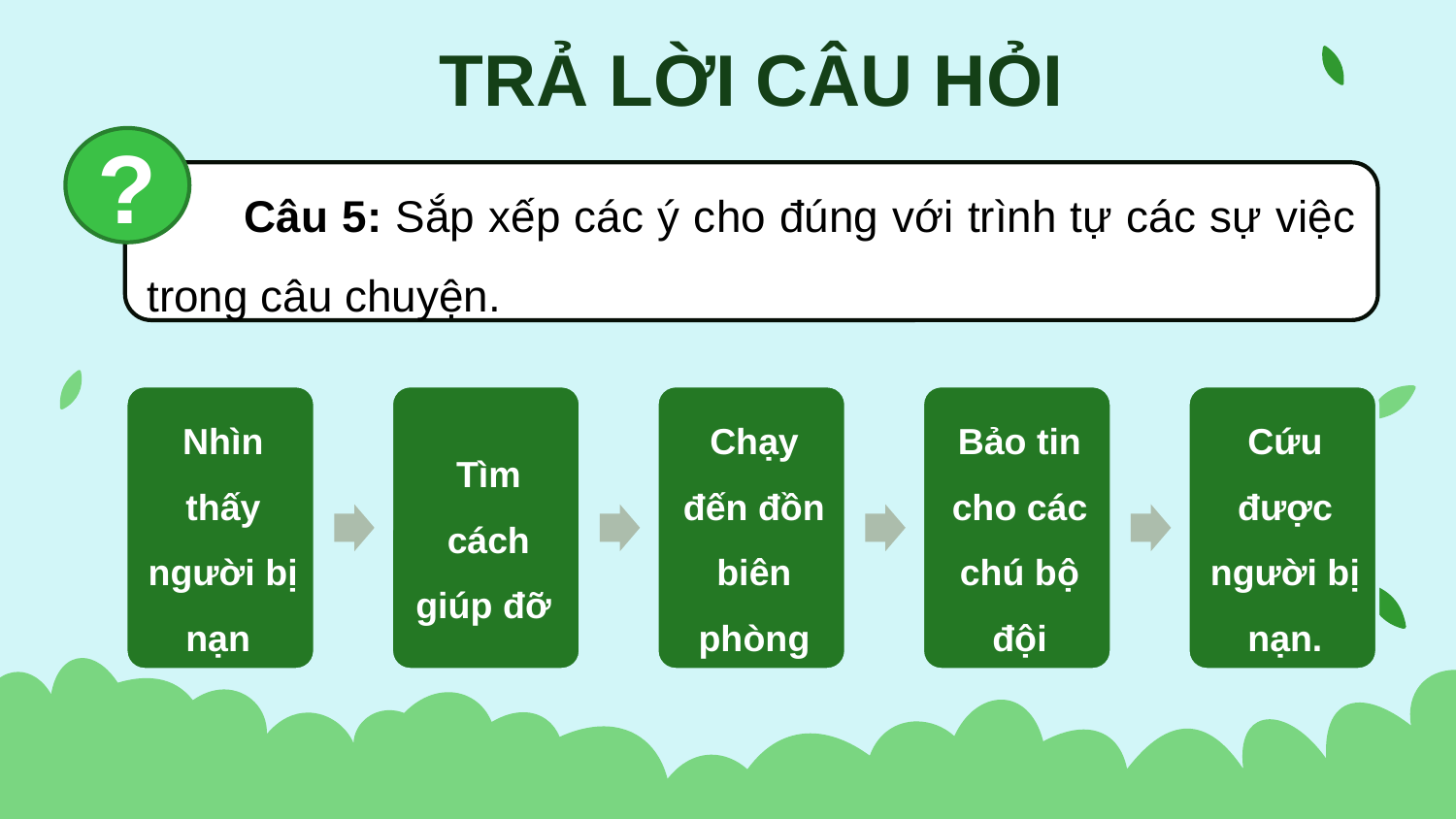

TRẢ LỜI CÂU HỎI
?
       Câu 5: Sắp xếp các ý cho đúng với trình tự các sự việc trong câu chuyện.
Nhìn thấy người bị nạn

Tìm cách giúp đỡ

Chạy đến đồn biên phòng

Bảo tin cho các chú bộ đội

Cứu được người bị nạn.